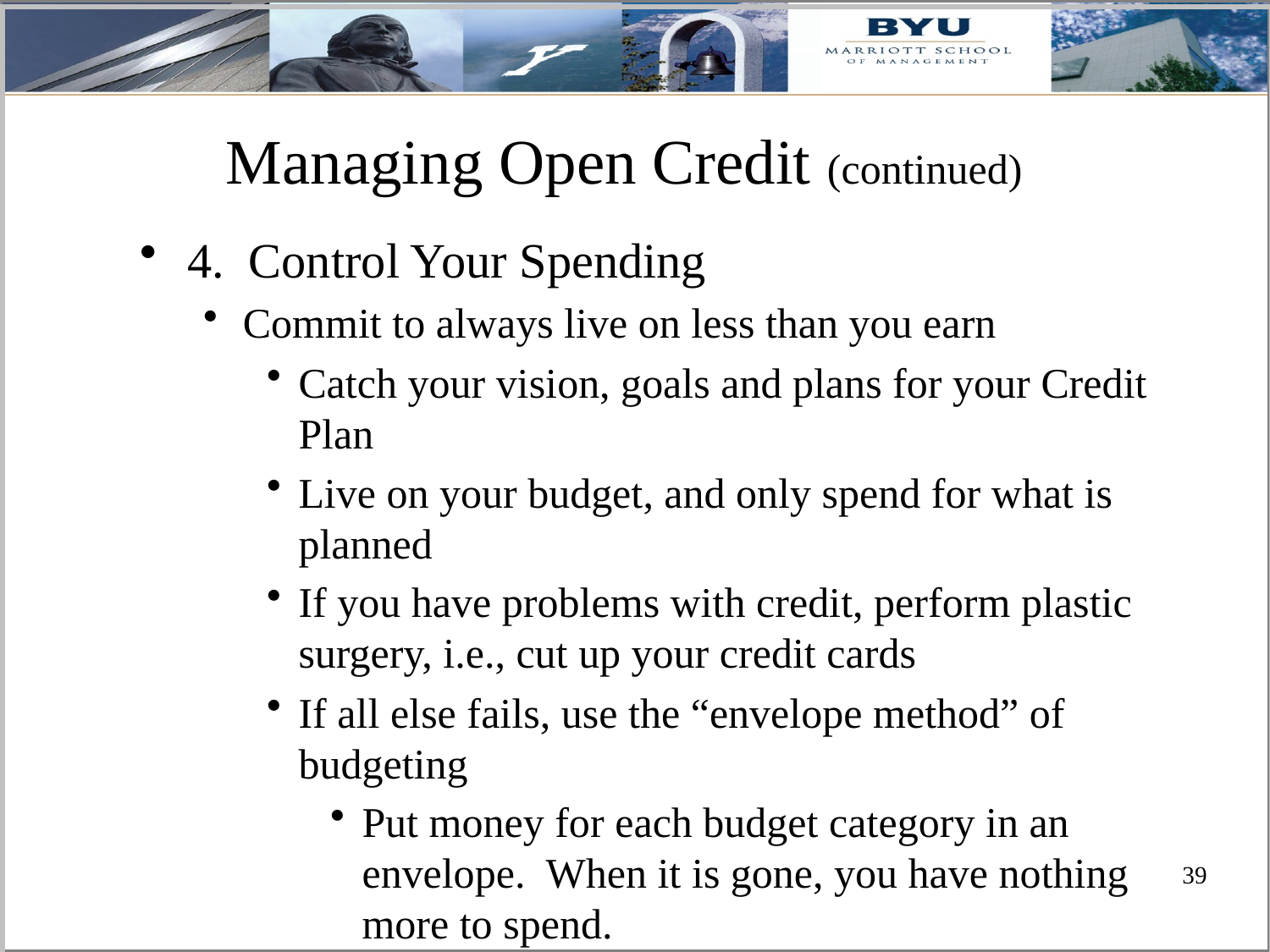

# Managing Open Credit (continued)
4.  Control Your Spending
Commit to always live on less than you earn
Catch your vision, goals and plans for your Credit Plan
Live on your budget, and only spend for what is planned
If you have problems with credit, perform plastic surgery, i.e., cut up your credit cards
If all else fails, use the “envelope method” of budgeting
Put money for each budget category in an envelope.  When it is gone, you have nothing more to spend.